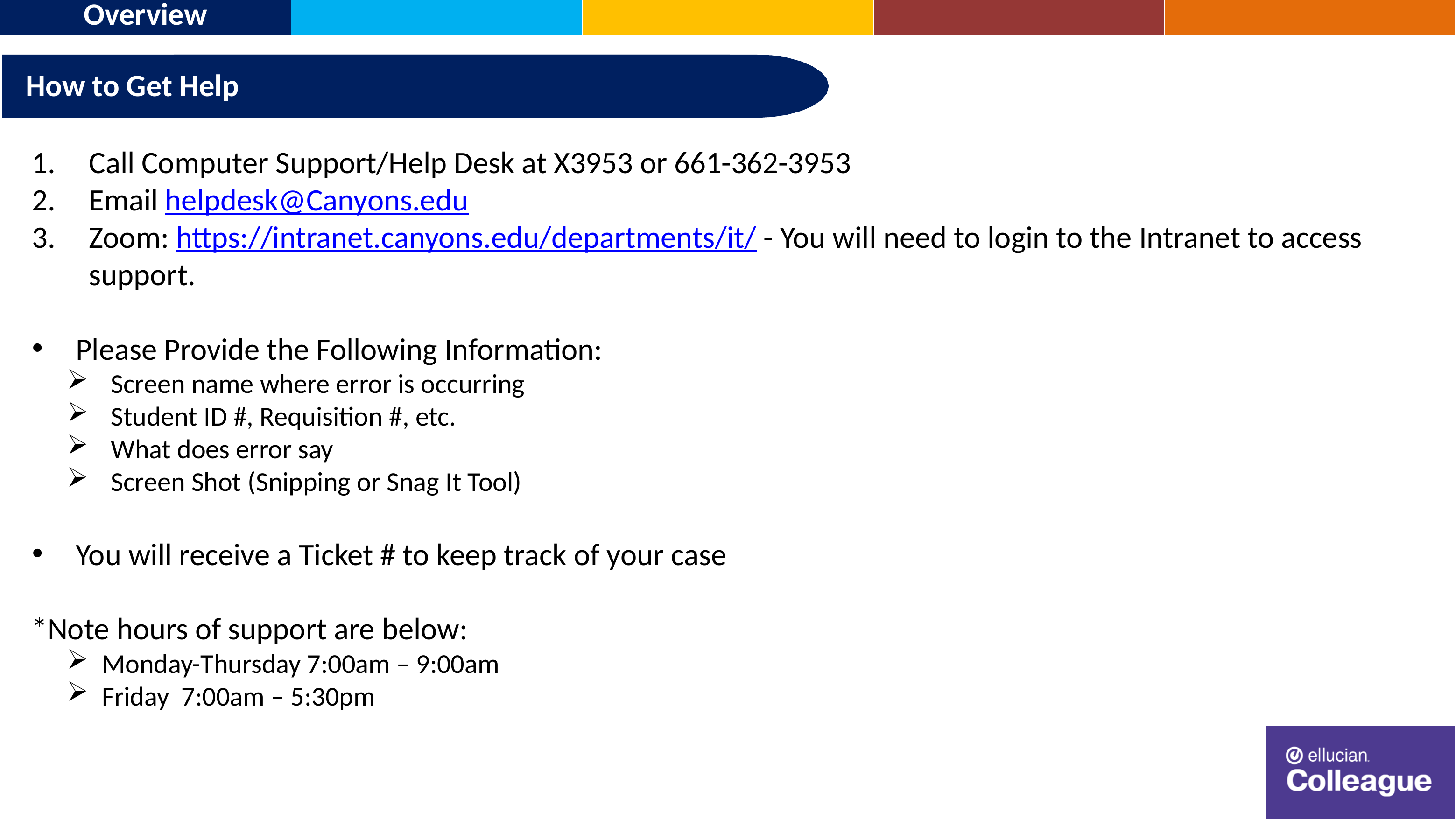

How to Create a Ticket

How to Request Access to Colleague

How to Get Help
Call Computer Support/Help Desk at X3953 or 661-362-3953
Email helpdesk@Canyons.edu
Zoom: https://intranet.canyons.edu/departments/it/ - You will need to login to the Intranet to access support.

Please Provide the Following Information:
Screen name where error is occurring
Student ID #, Requisition #, etc.
What does error say
Screen Shot (Snipping or Snag It Tool)

You will receive a Ticket # to keep track of your case

*Note hours of support are below:
Monday-Thursday 7:00am – 9:00am
Friday  7:00am – 5:30pm

Standards